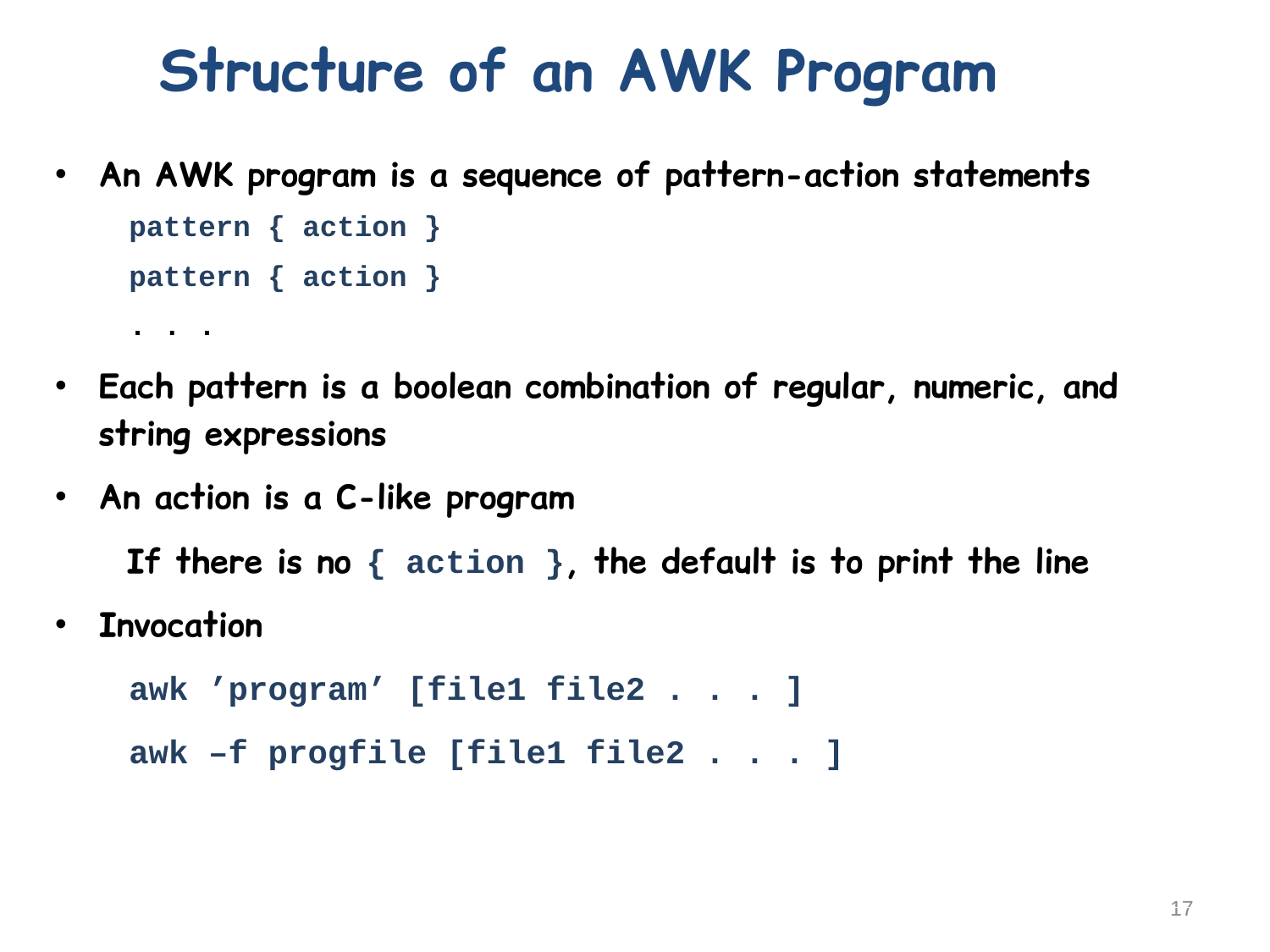

# Structure of an AWK Program
An AWK program is a sequence of pattern-action statements
pattern { action }
pattern { action }
. . .
Each pattern is a boolean combination of regular, numeric, and string expressions
An action is a C-like program
 If there is no { action }, the default is to print the line
Invocation
awk ’program’ [file1 file2 . . . ]
awk –f progfile [file1 file2 . . . ]

17